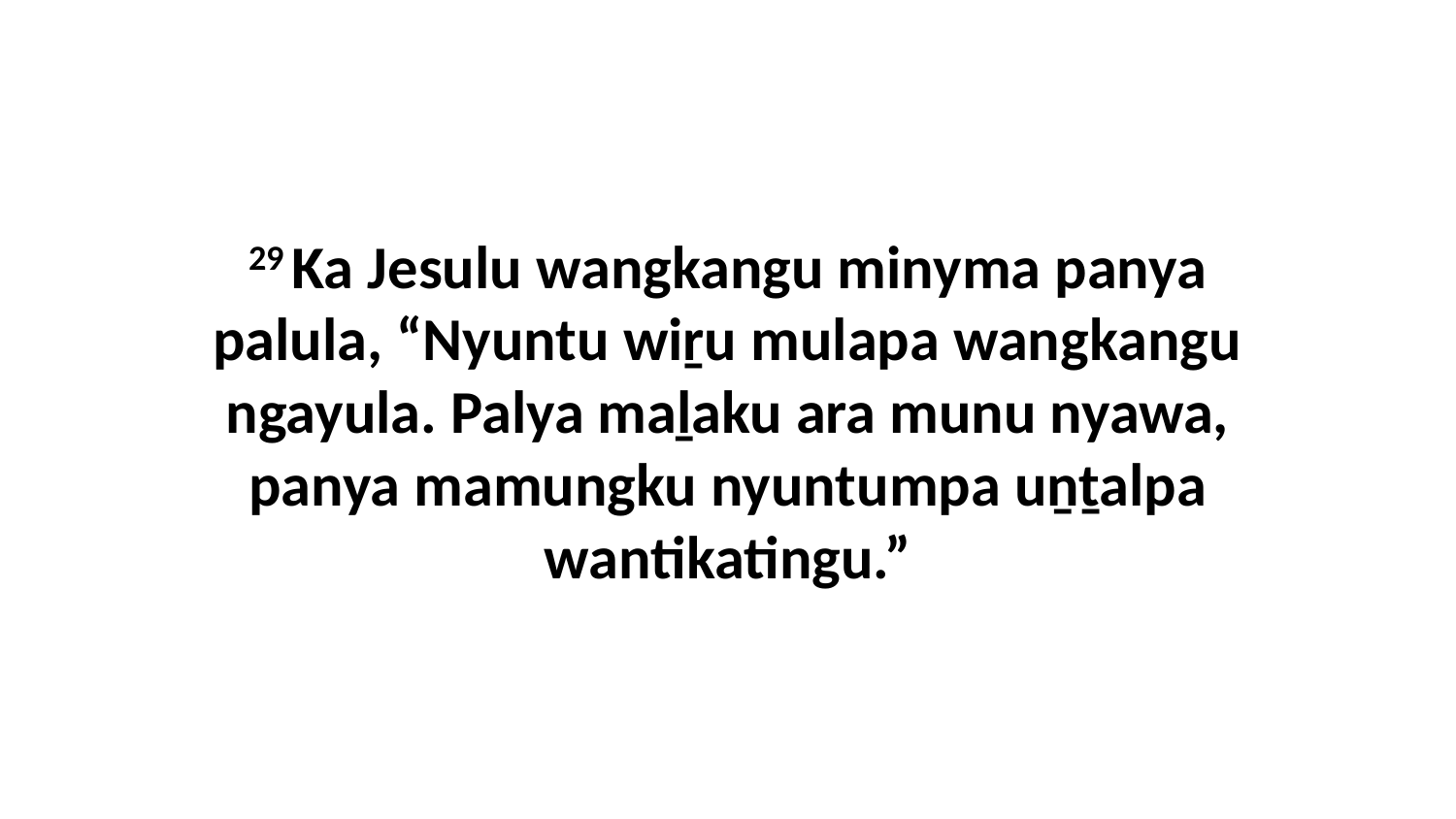

29 Ka Jesulu wangkangu minyma panya palula, “Nyuntu wiṟu mulapa wangkangu ngayula. Palya maḻaku ara munu nyawa, panya mamungku nyuntumpa uṉṯalpa wantikatingu.”